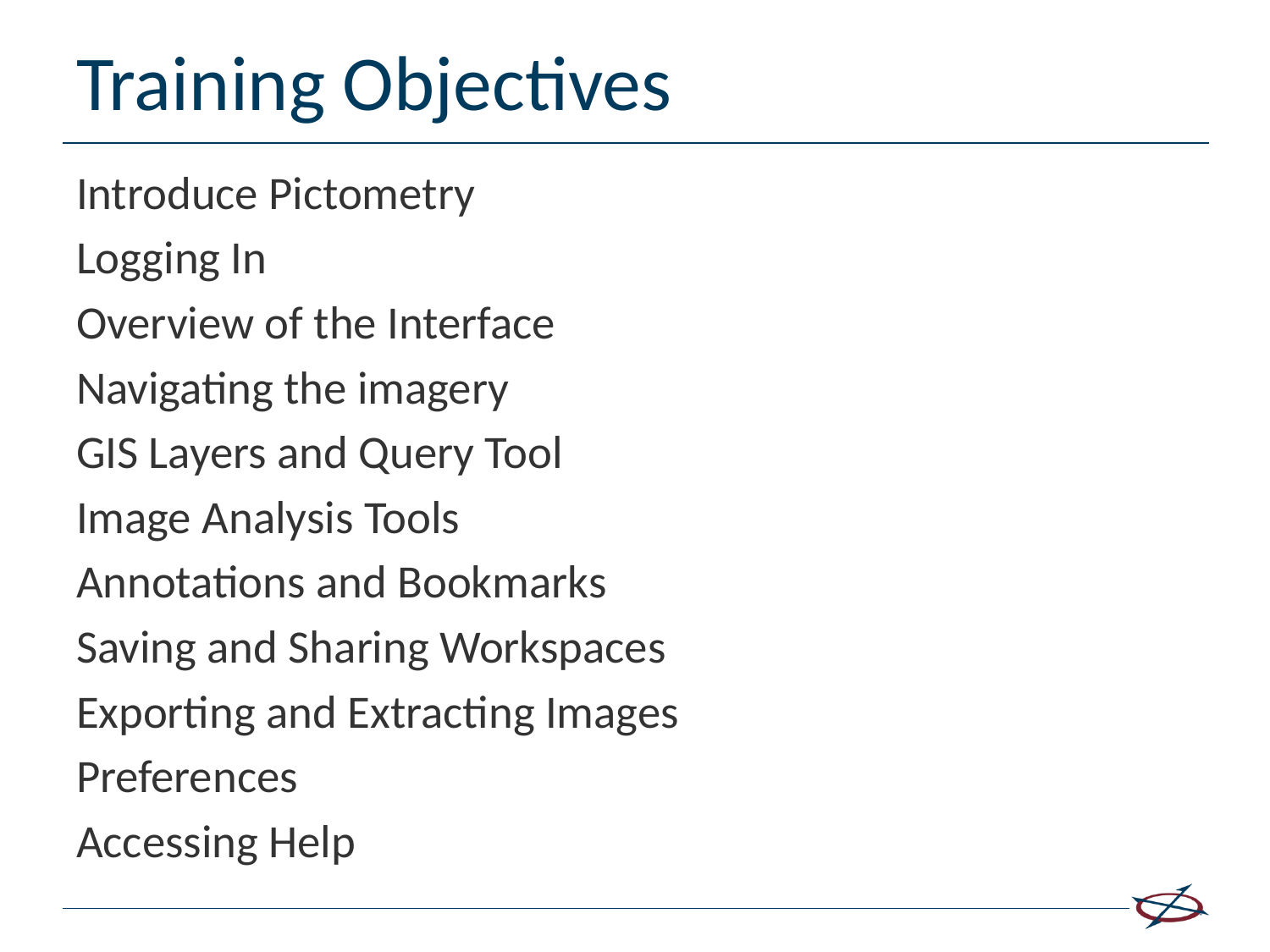

# Training Objectives
Introduce Pictometry
Logging In
Overview of the Interface
Navigating the imagery
GIS Layers and Query Tool
Image Analysis Tools
Annotations and Bookmarks
Saving and Sharing Workspaces
Exporting and Extracting Images
Preferences
Accessing Help